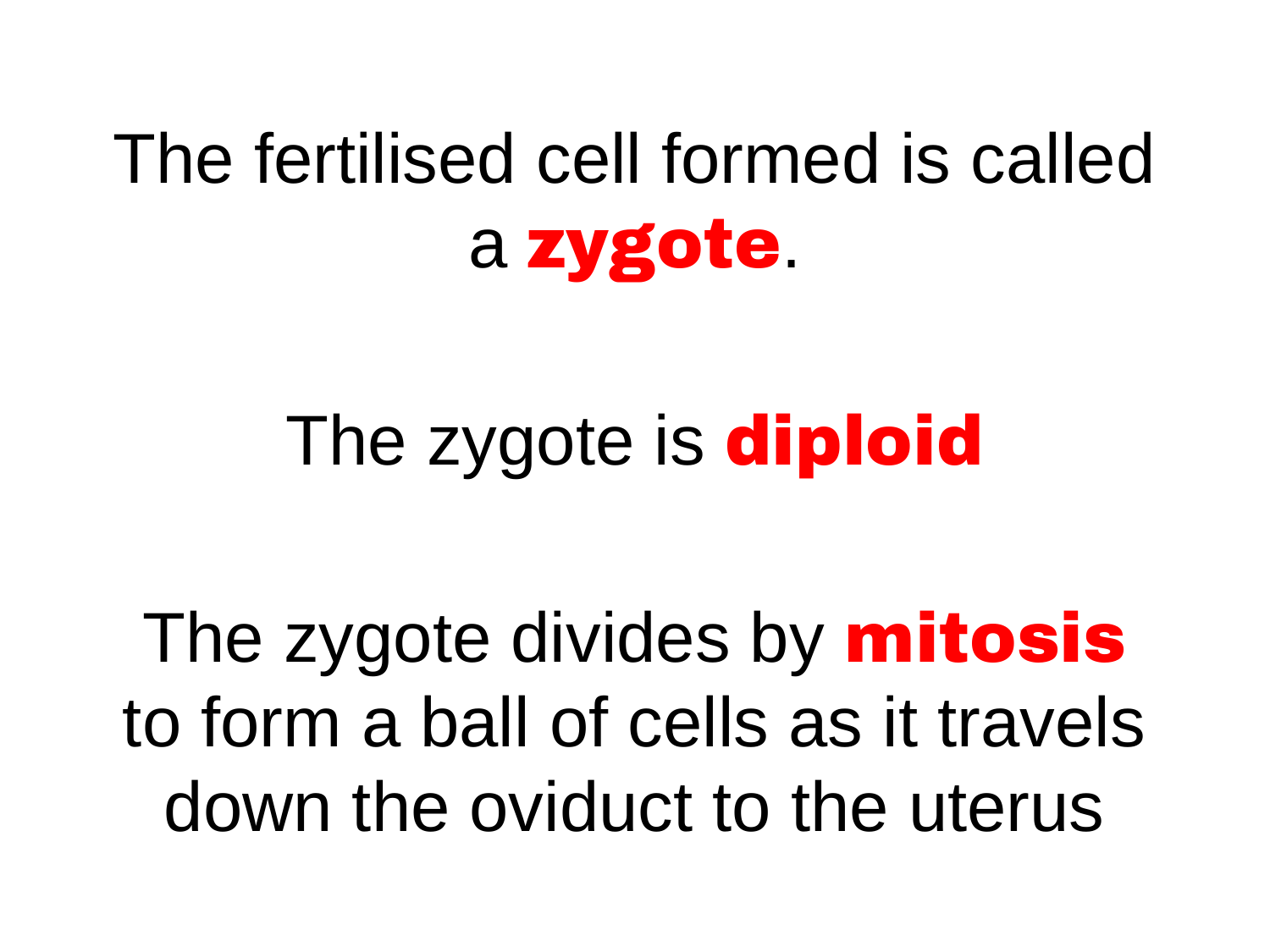

The fertilised cell formed is called a zygote.

The zygote is diploid

The zygote divides by mitosis to form a ball of cells as it travels down the oviduct to the uterus